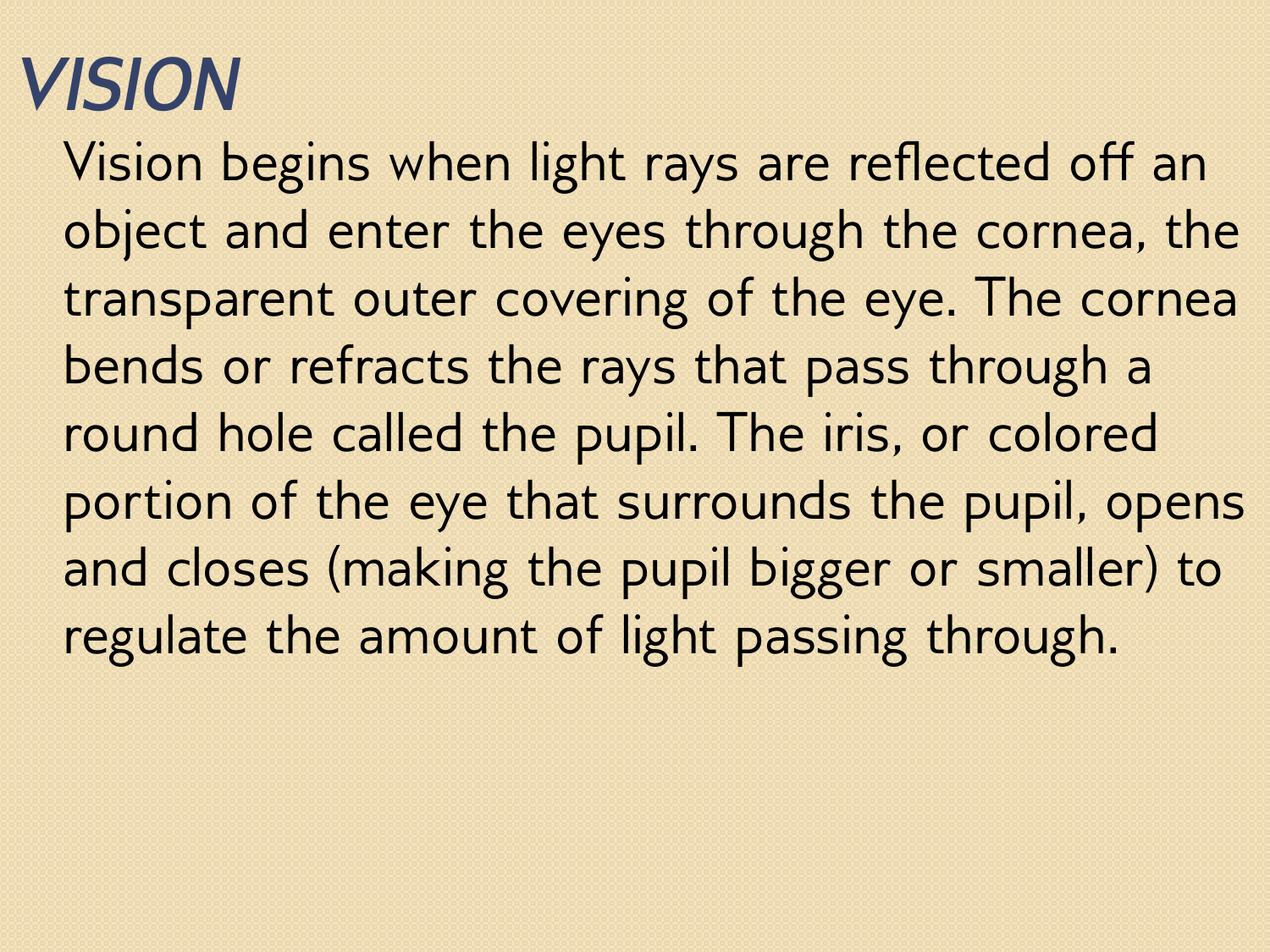

# VISION
	Vision begins when light rays are reflected off an object and enter the eyes through the cornea, the transparent outer covering of the eye. The cornea bends or refracts the rays that pass through a round hole called the pupil. The iris, or colored portion of the eye that surrounds the pupil, opens and closes (making the pupil bigger or smaller) to regulate the amount of light passing through.
8